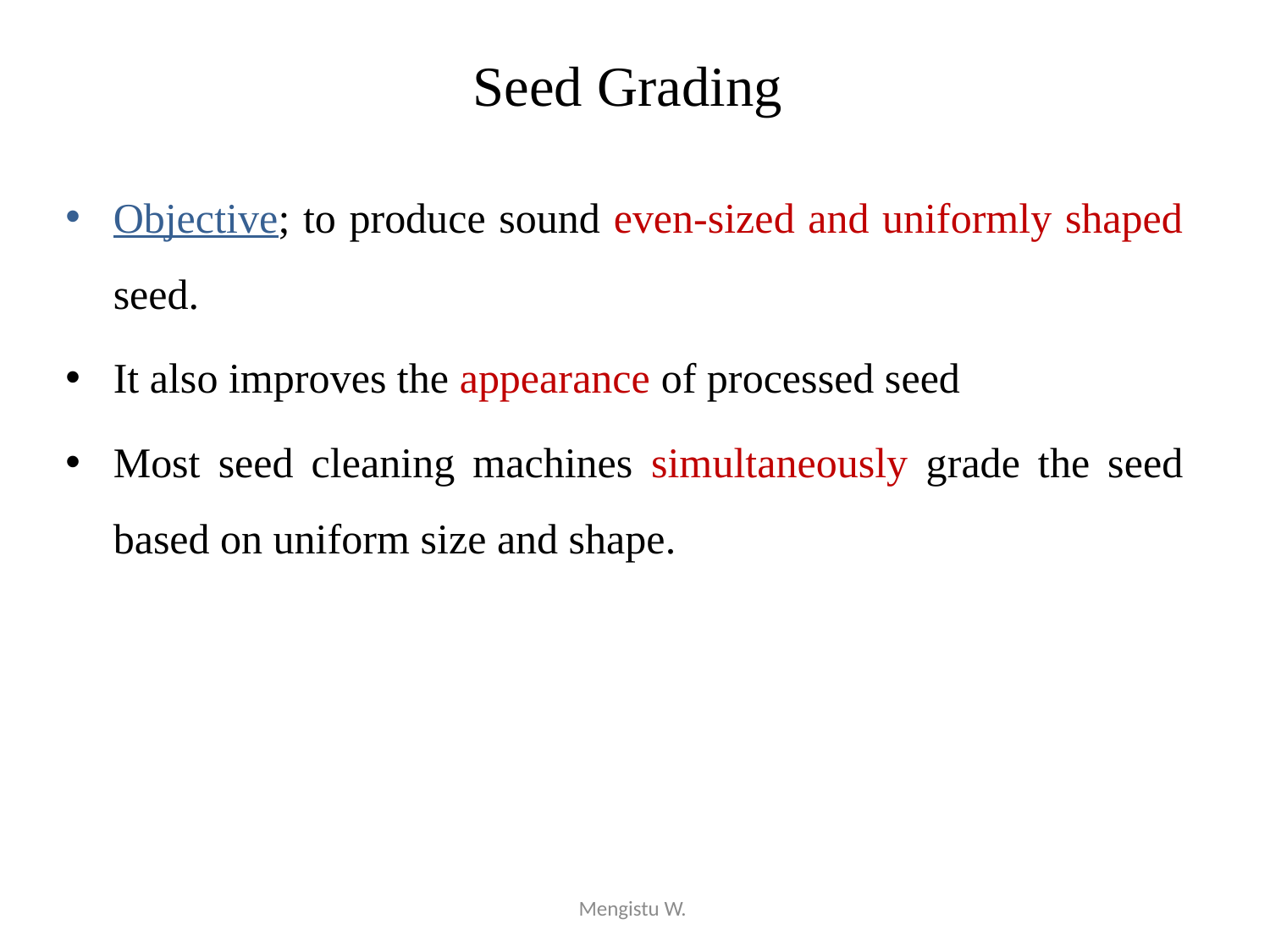

# Seed Grading
Objective; to produce sound even-sized and uniformly shaped seed.
It also improves the appearance of processed seed
Most seed cleaning machines simultaneously grade the seed based on uniform size and shape.

Mengistu W.